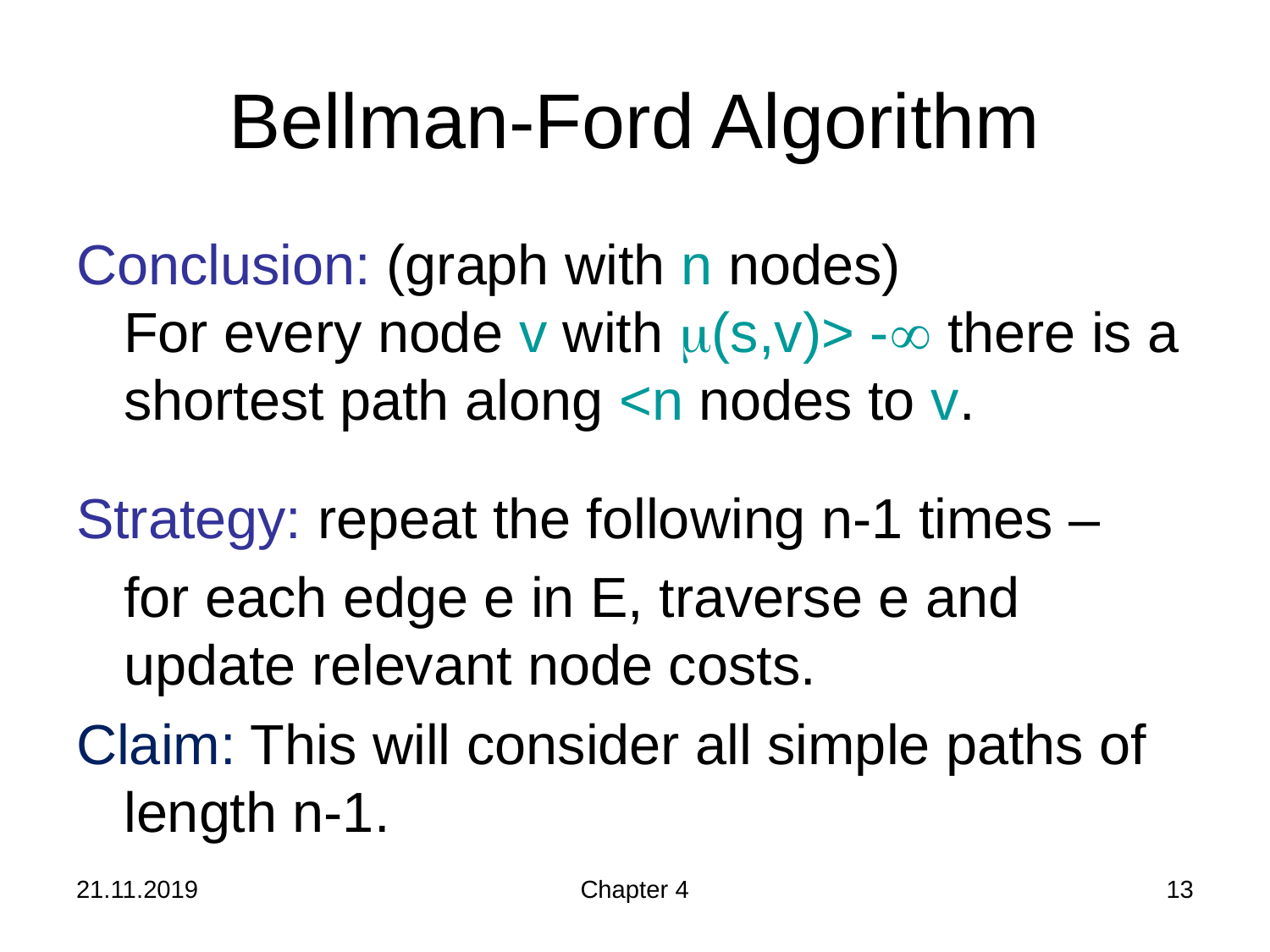

# Bellman-Ford Algorithm
Conclusion: (graph with n nodes)
For every node v with μ(s,v)> -∞ there is a shortest path along <n nodes to v.

Strategy: repeat the following n-1 times –
	for each edge e in E, traverse e and update relevant node costs.
Claim: This will consider all simple paths of length n-1.
21.11.2019
Chapter 4
13